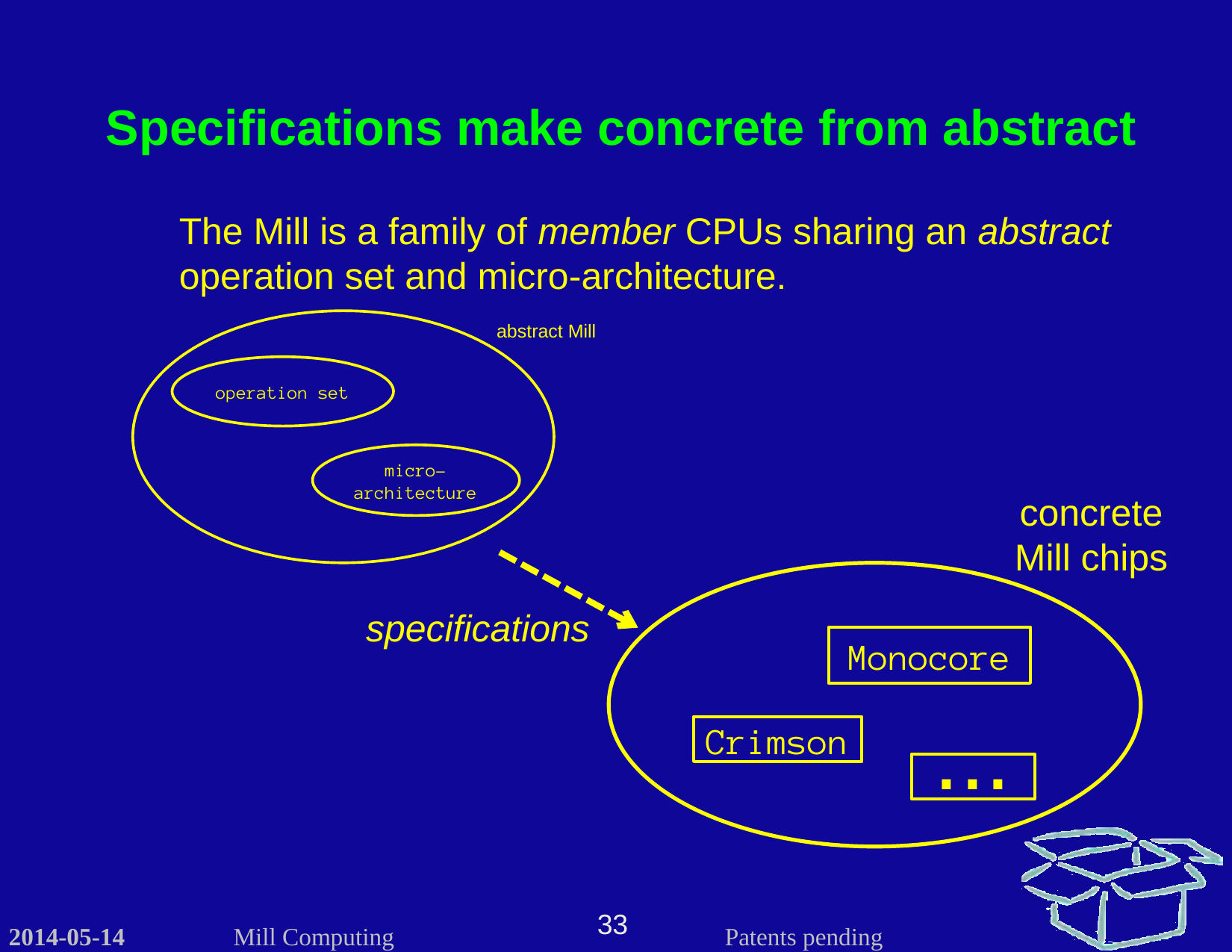

Specifications make concrete from abstract

The Mill is a family of member CPUs sharing an abstract operation set and micro-architecture.

operation set
micro-architecture
abstract Mill
concrete Mill chips

specifications
Monocore
...

Crimson